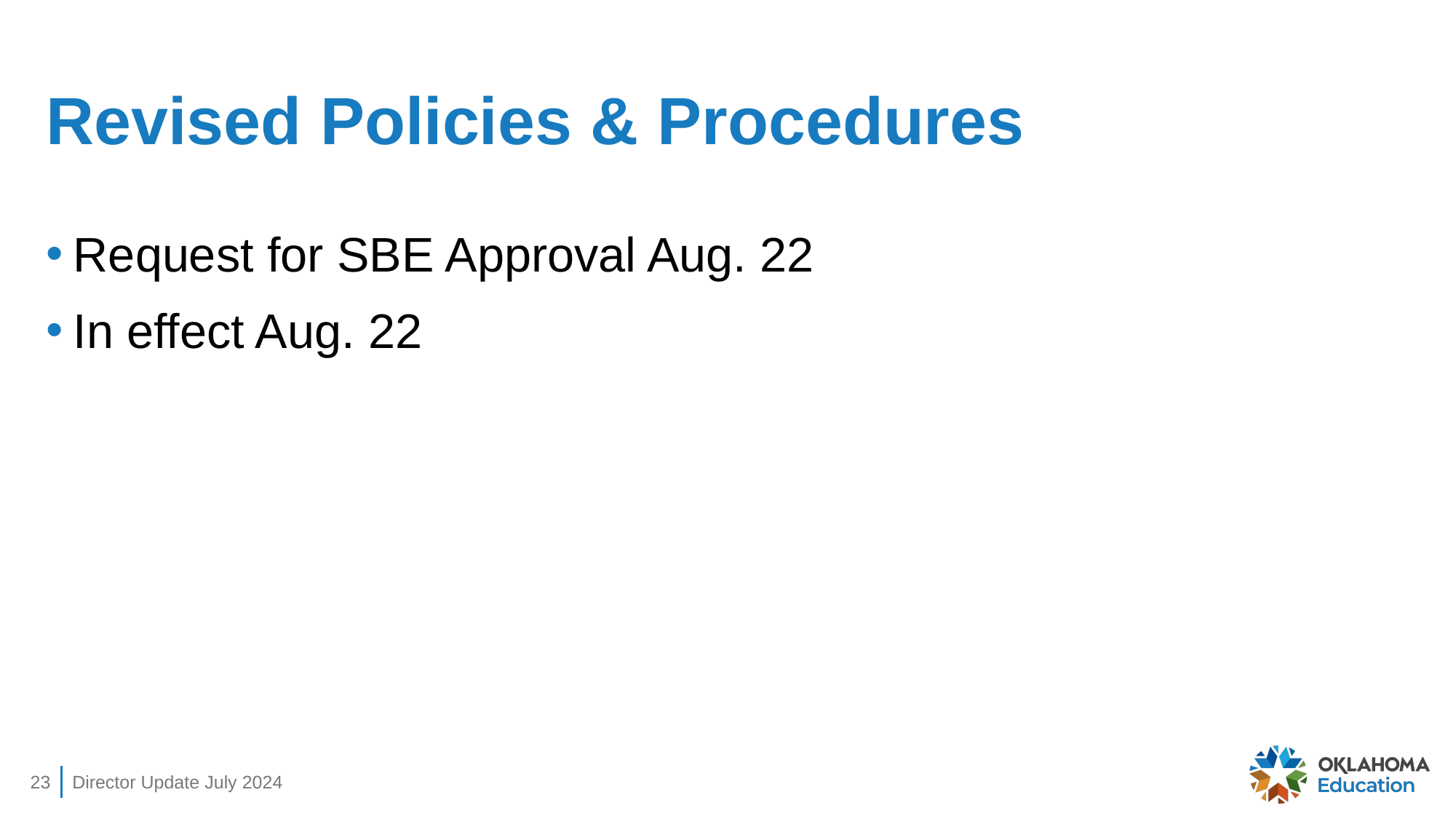

# Revised Policies & Procedures
Request for SBE Approval Aug. 22
In effect Aug. 22

23
Director Update July 2024